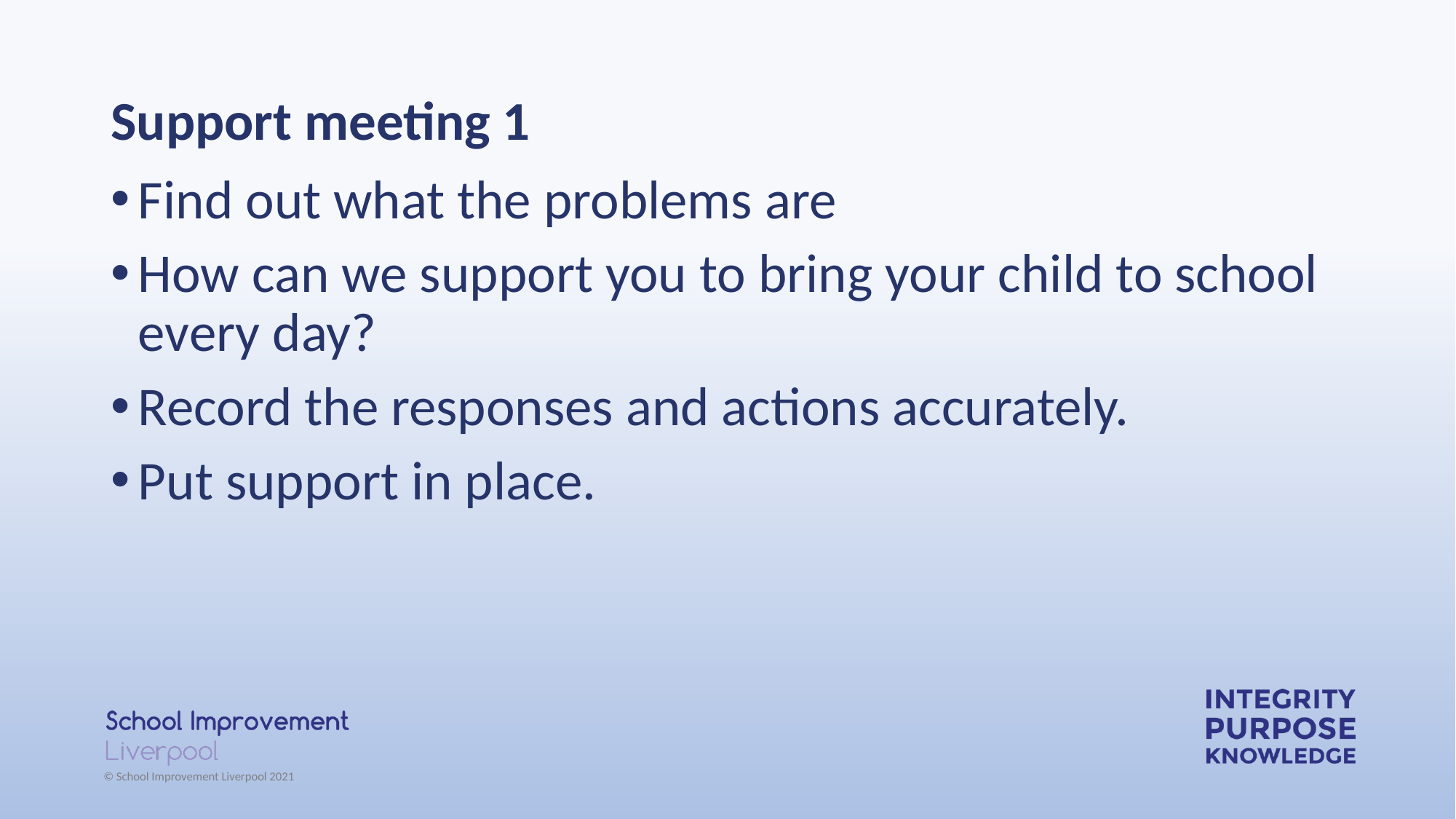

# Support meeting 1
Find out what the problems are
How can we support you to bring your child to school every day?
Record the responses and actions accurately.
Put support in place.